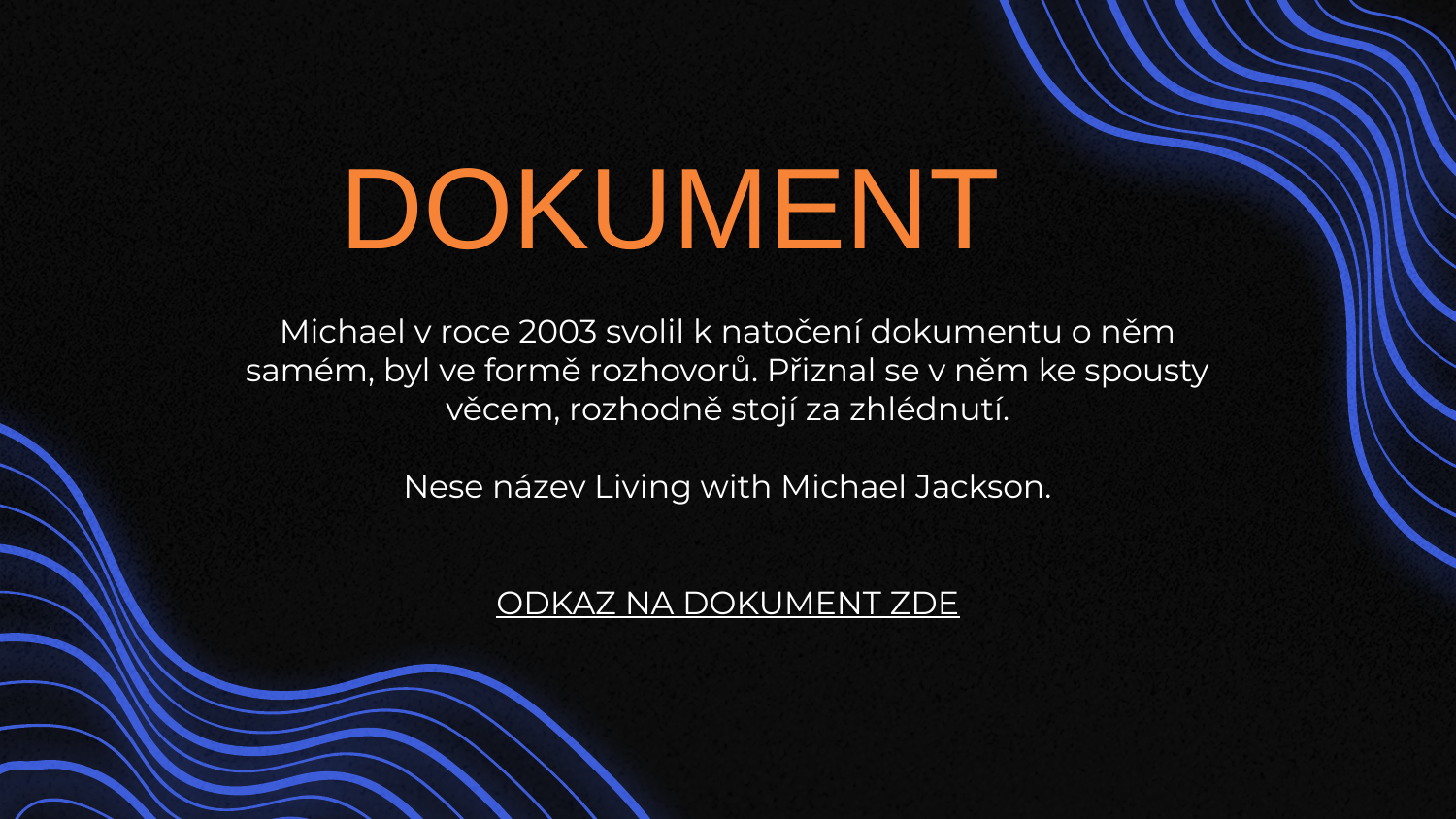

# DOKUMENT
Michael v roce 2003 svolil k natočení dokumentu o něm samém, byl ve formě rozhovorů. Přiznal se v něm ke spousty věcem, rozhodně stojí za zhlédnutí.

Nese název Living with Michael Jackson.

ODKAZ NA DOKUMENT ZDE